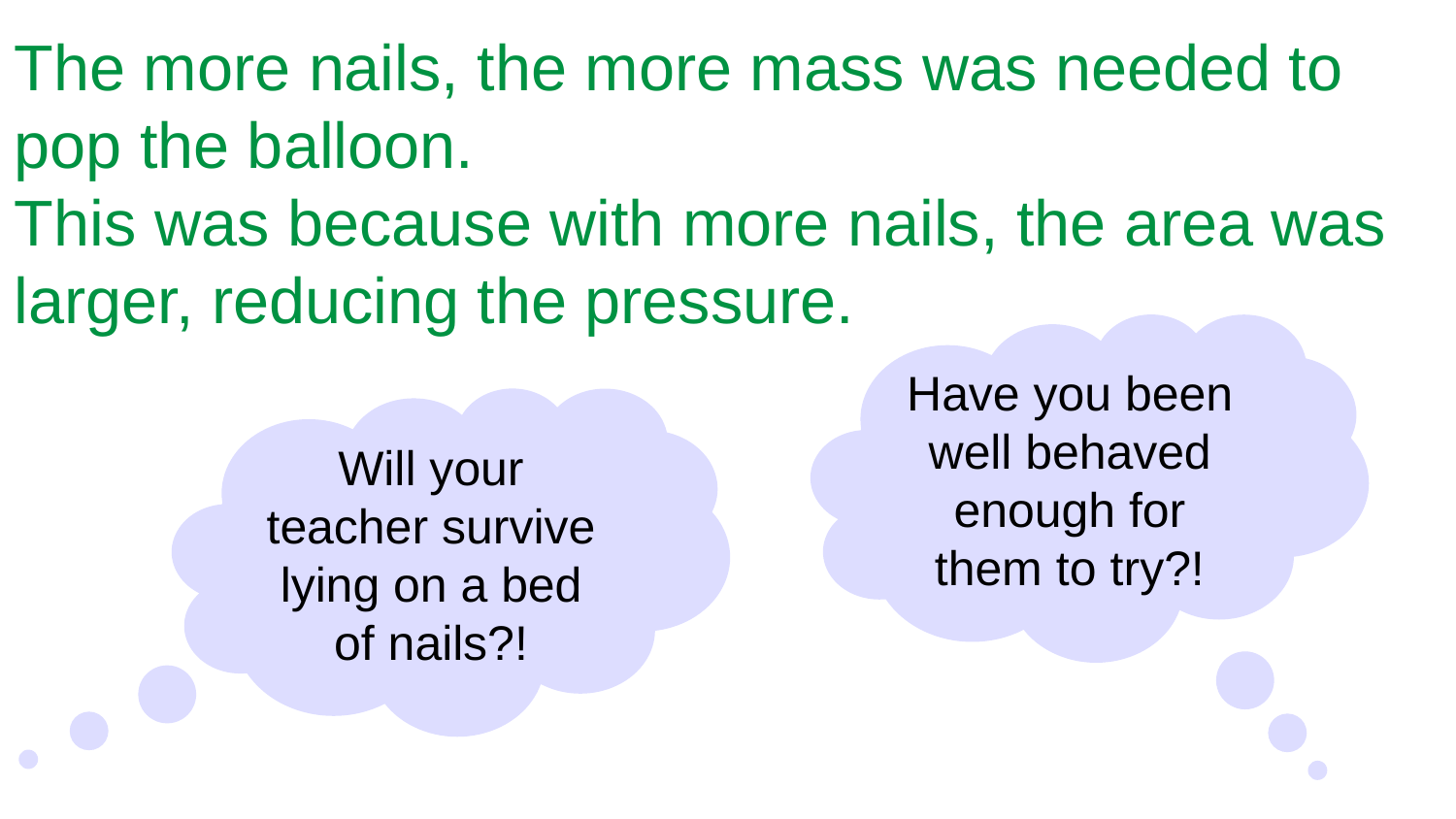

The more nails, the more mass was needed to pop the balloon.
This was because with more nails, the area was larger, reducing the pressure.
Have you been well behaved enough for them to try?!
Will your teacher survive lying on a bed of nails?!